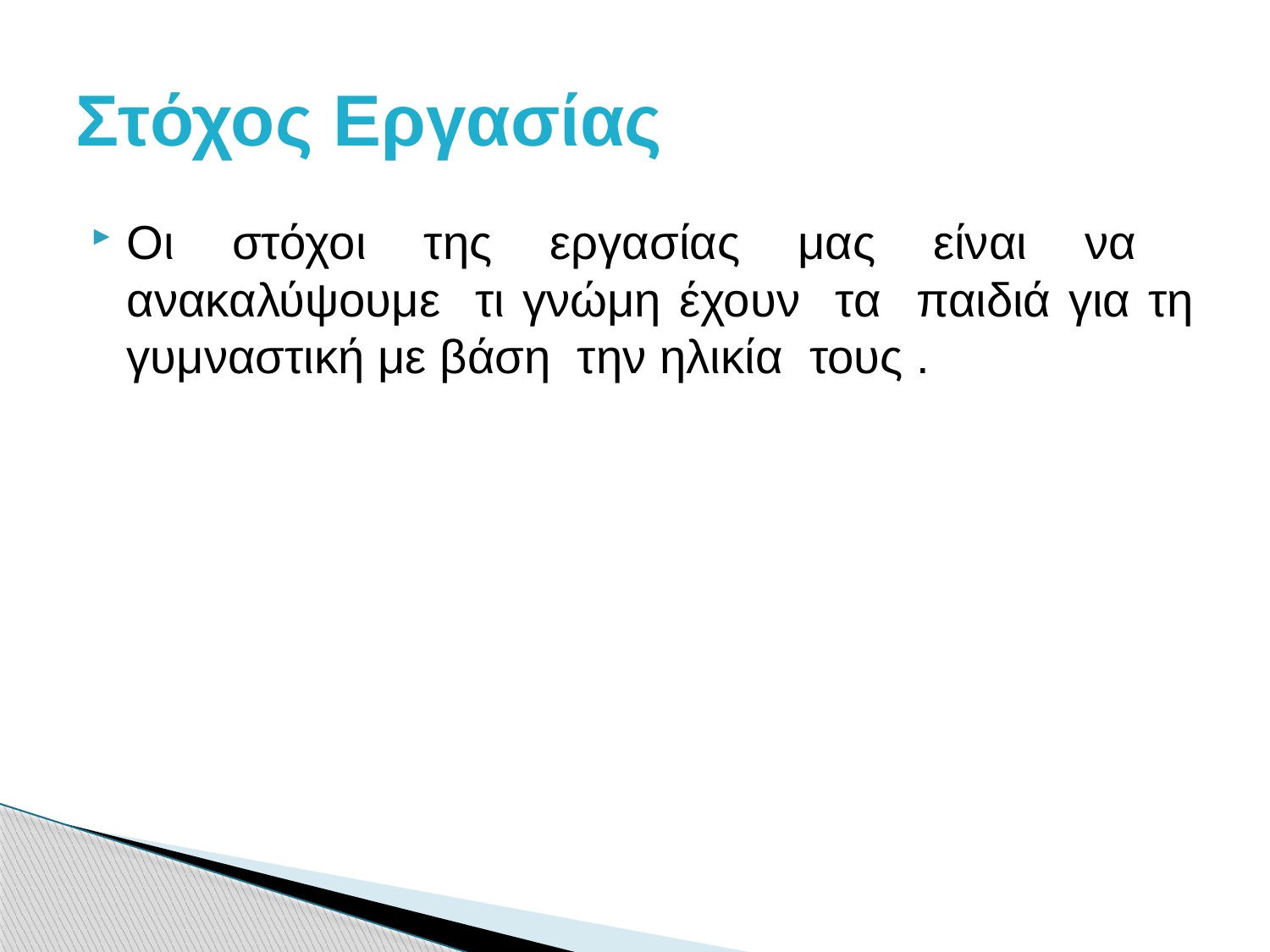

# Στόχος Εργασίας
Οι στόχοι της εργασίας μας είναι να  ανακαλύψουμε  τι γνώμη έχουν  τα  παιδιά για τη γυμναστική με βάση  την ηλικία  τους .